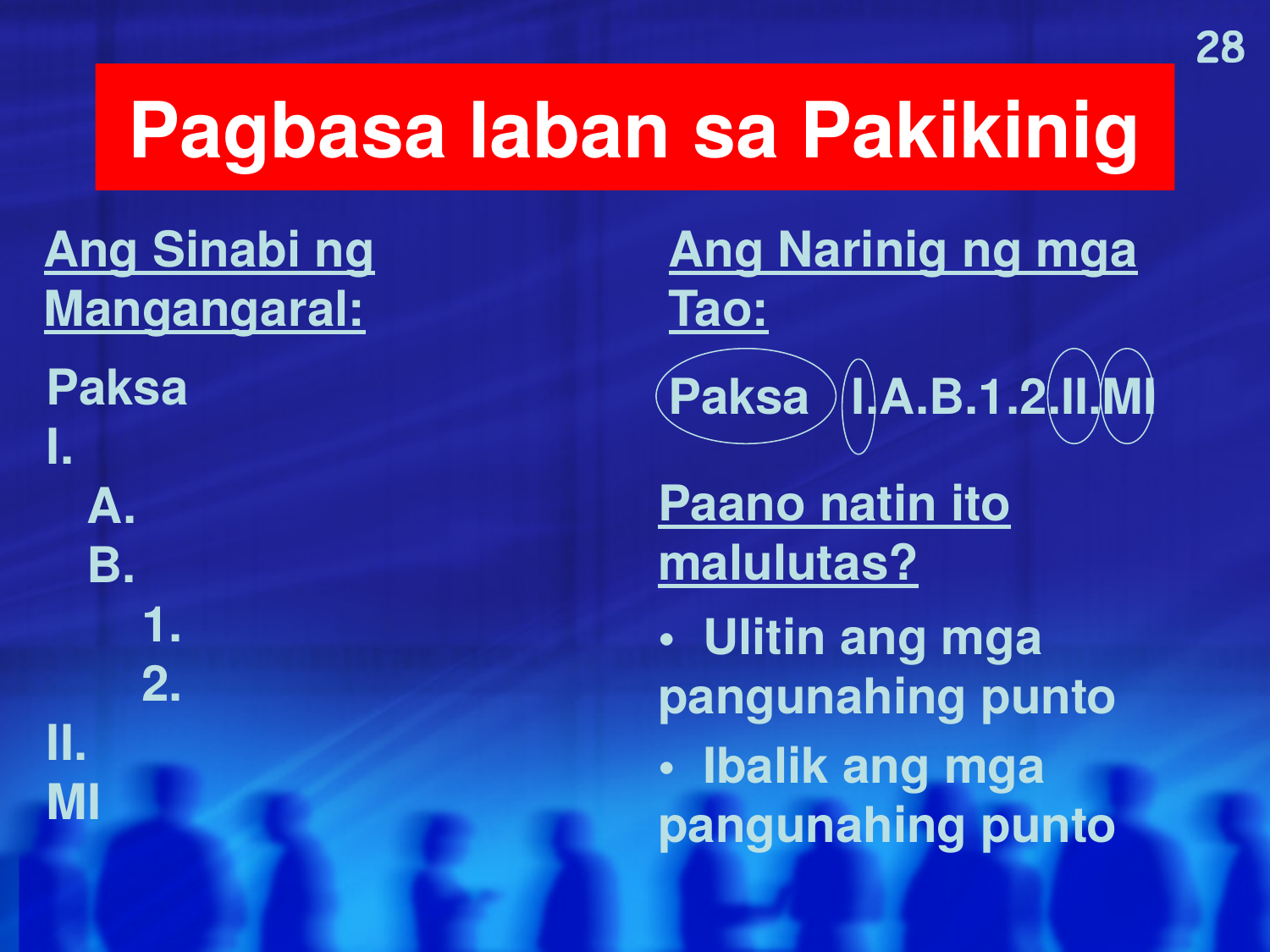

28
# Pagbasa laban sa Pakikinig
Ang Sinabi ng Mangangaral:
Ang Narinig ng mga Tao:

Paksa
I.
	A.
	B.
		1.
		2.
II.
MI
Paksa   I.A.B.1.2.II.MI

Paano natin ito malulutas?
•  Ulitin ang mga pangunahing punto
•  Ibalik ang mga pangunahing punto